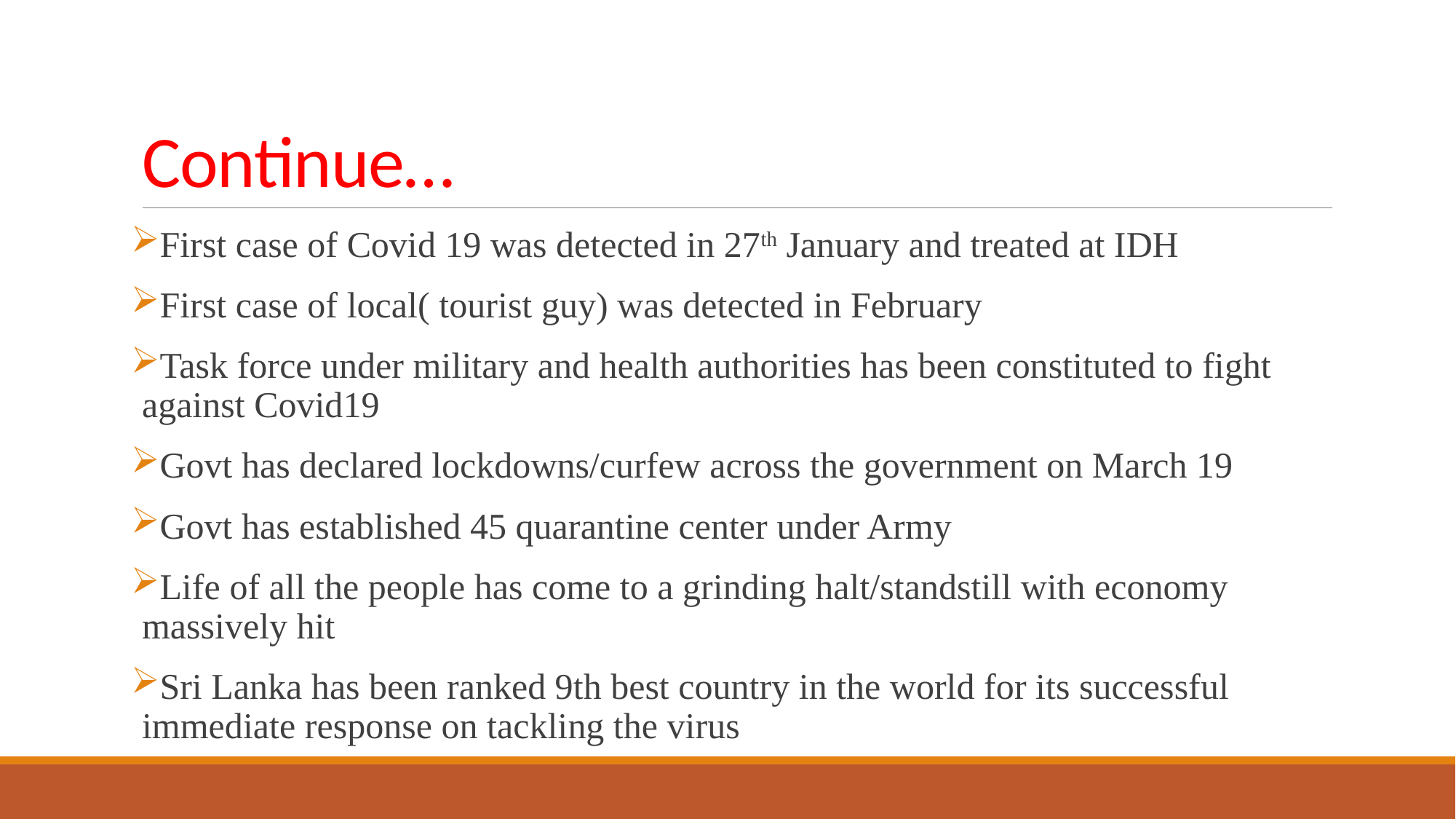

# Continue…
First case of Covid 19 was detected in 27th January and treated at IDH
First case of local( tourist guy) was detected in February
Task force under military and health authorities has been constituted to fight against Covid19
Govt has declared lockdowns/curfew across the government on March 19
Govt has established 45 quarantine center under Army
Life of all the people has come to a grinding halt/standstill with economy massively hit
Sri Lanka has been ranked 9th best country in the world for its successful immediate response on tackling the virus